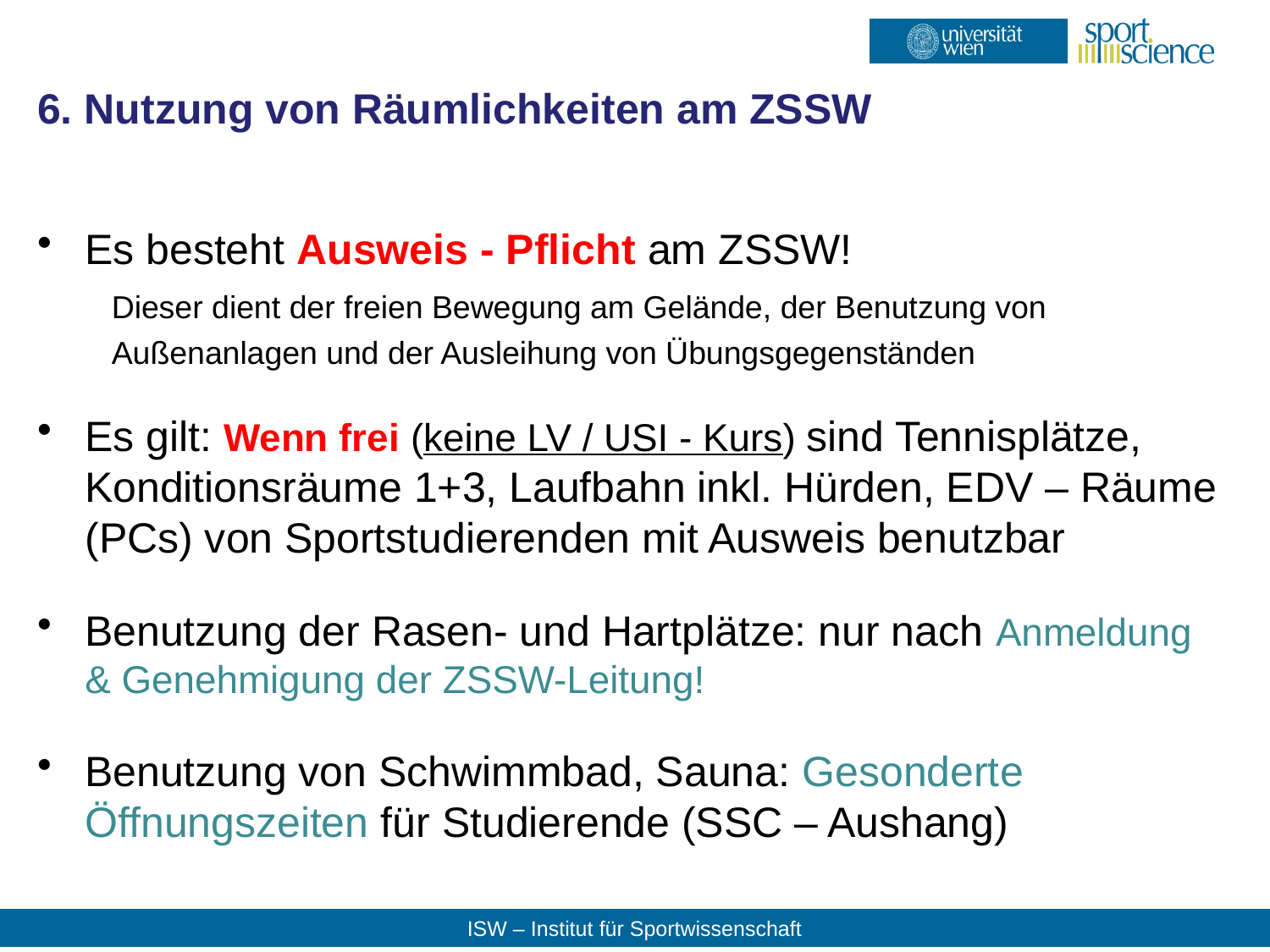

# 6. Nutzung von Räumlichkeiten am ZSSW
Es besteht Ausweis - Pflicht am ZSSW!
Dieser dient der freien Bewegung am Gelände, der Benutzung von Außenanlagen und der Ausleihung von Übungsgegenständen

Es gilt: Wenn frei (keine LV / USI - Kurs) sind Tennisplätze, Konditionsräume 1+3, Laufbahn inkl. Hürden, EDV – Räume (PCs) von Sportstudierenden mit Ausweis benutzbar

Benutzung der Rasen- und Hartplätze: nur nach Anmeldung & Genehmigung der ZSSW-Leitung!

Benutzung von Schwimmbad, Sauna: Gesonderte Öffnungszeiten für Studierende (SSC – Aushang)